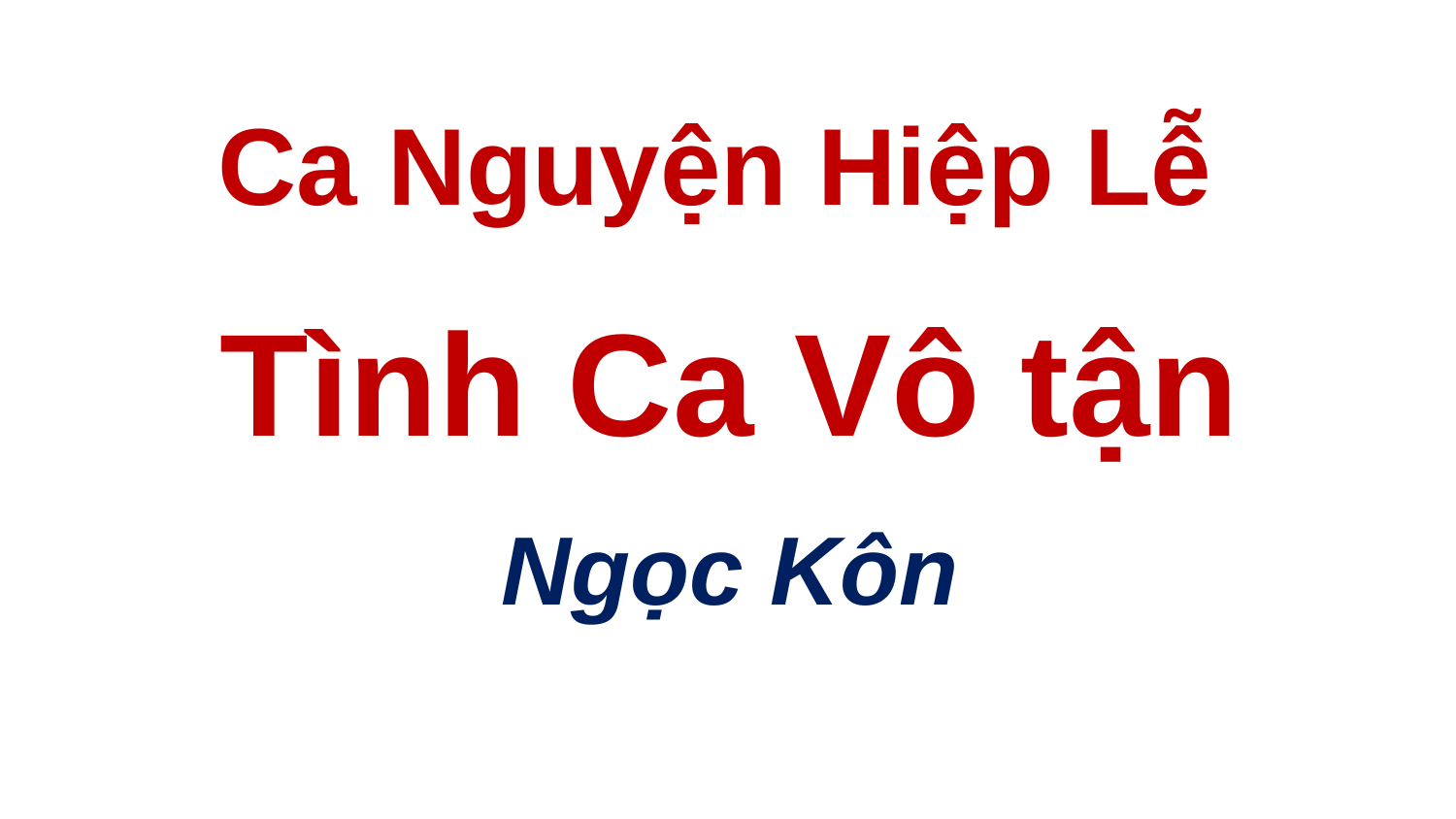

Ca Nguyện Hiệp Lễ
Tình Ca Vô tận
Ngọc Kôn